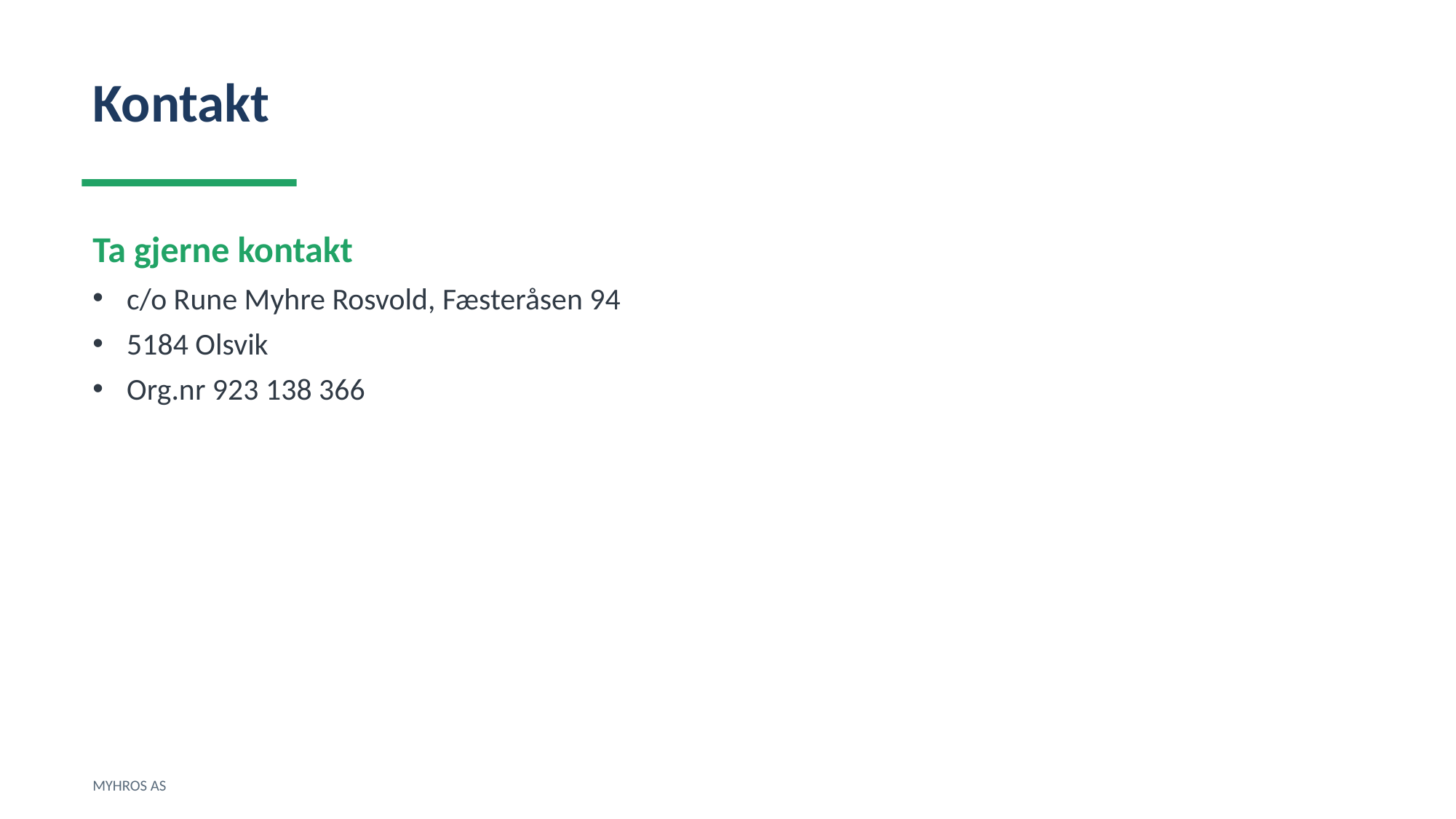

Kontakt

Ta gjerne kontakt
c/o Rune Myhre Rosvold, Fæsteråsen 94
5184 Olsvik
Org.nr 923 138 366
MYHROS AS